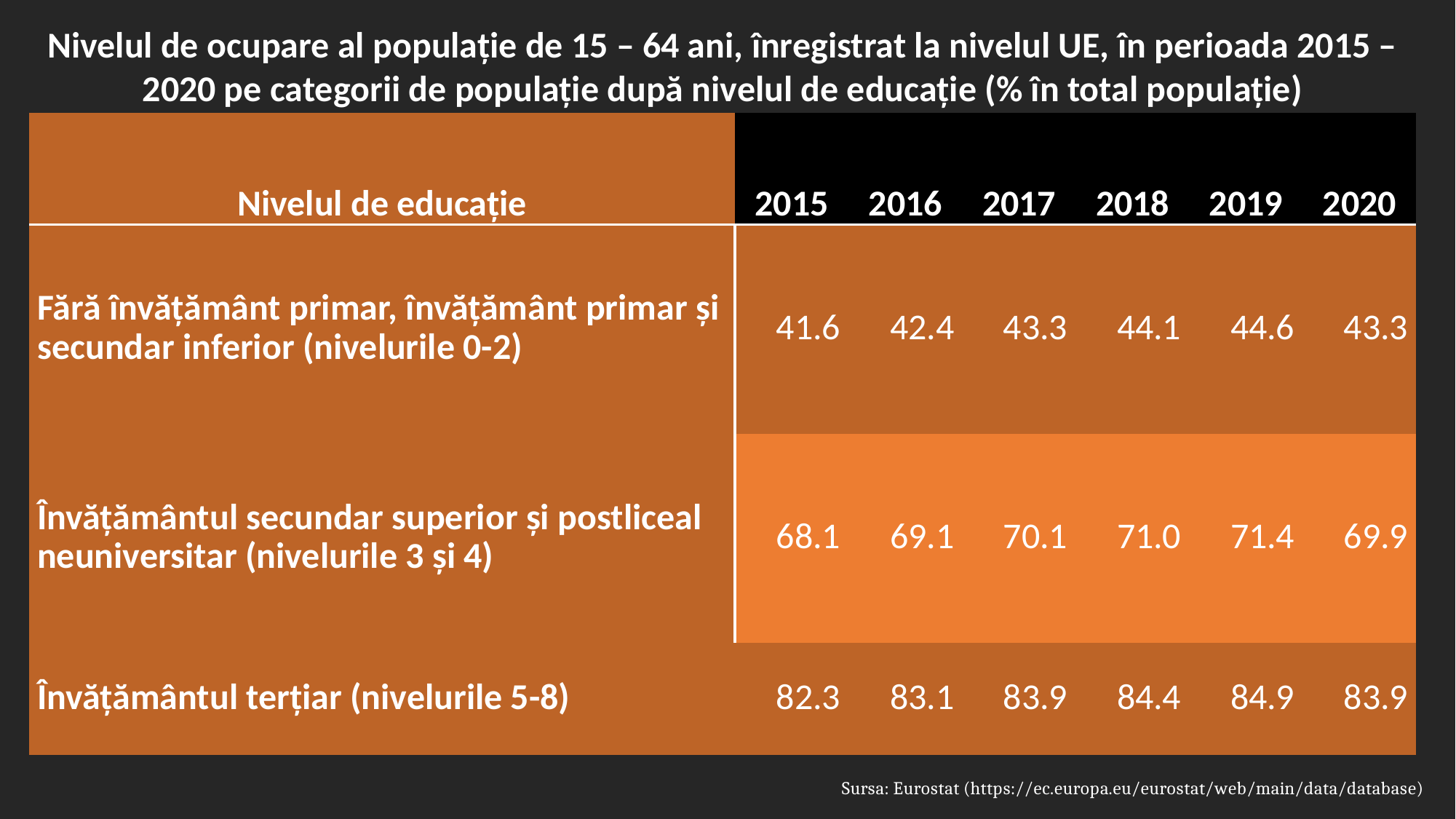

Nivelul de ocupare al populație de 15 – 64 ani, înregistrat la nivelul UE, în perioada 2015 – 2020 pe categorii de populație după nivelul de educație (% în total populație)
| Nivelul de educație | 2015 | 2016 | 2017 | 2018 | 2019 | 2020 |
| --- | --- | --- | --- | --- | --- | --- |
| Fără învățământ primar, învățământ primar și secundar inferior (nivelurile 0-2) | 41.6 | 42.4 | 43.3 | 44.1 | 44.6 | 43.3 |
| Învățământul secundar superior și postliceal neuniversitar (nivelurile 3 și 4) | 68.1 | 69.1 | 70.1 | 71.0 | 71.4 | 69.9 |
| Învățământul terțiar (nivelurile 5-8) | 82.3 | 83.1 | 83.9 | 84.4 | 84.9 | 83.9 |
Sursa: Eurostat (https://ec.europa.eu/eurostat/web/main/data/database)